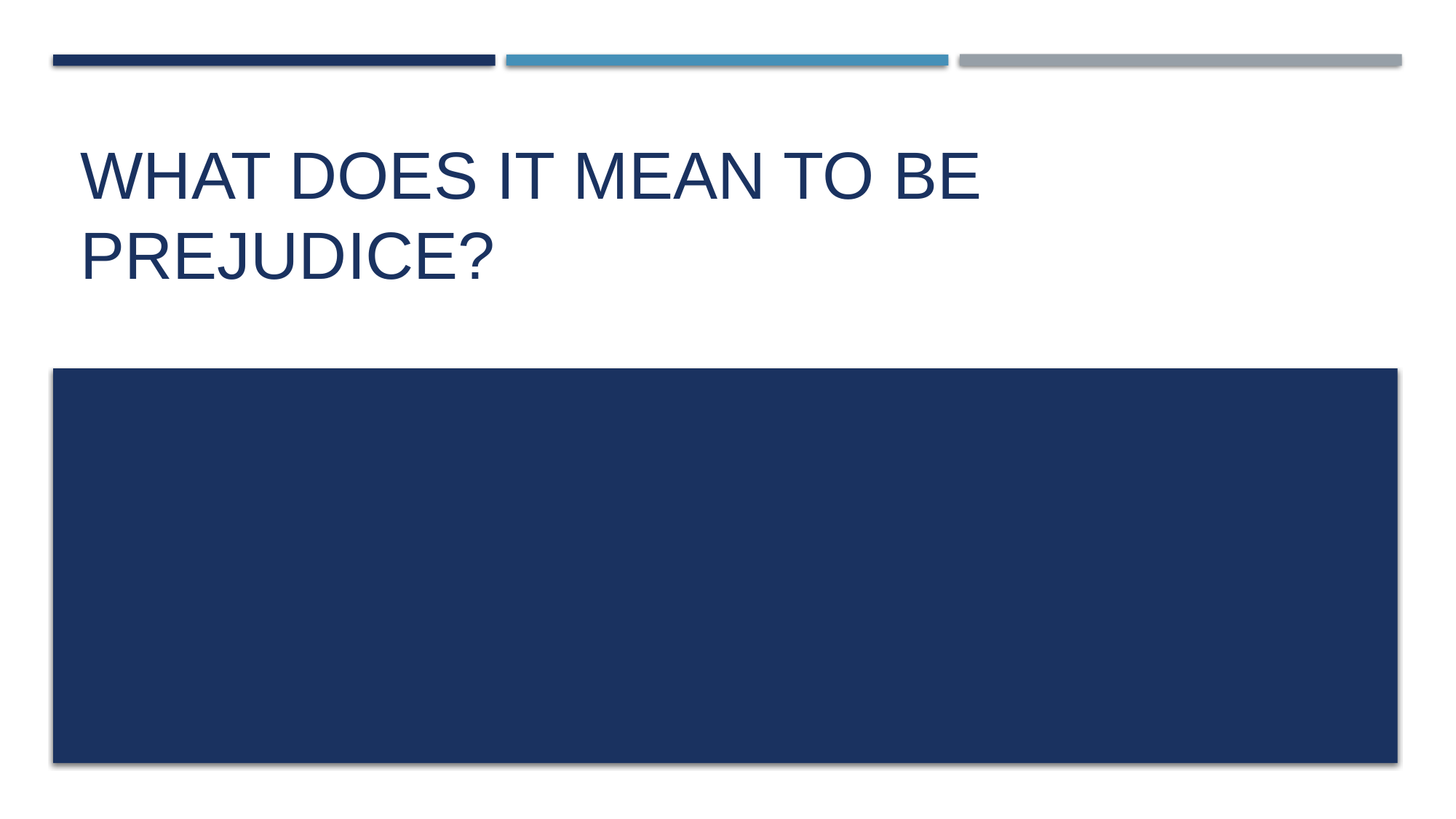

# What does it mean to be prejudice?